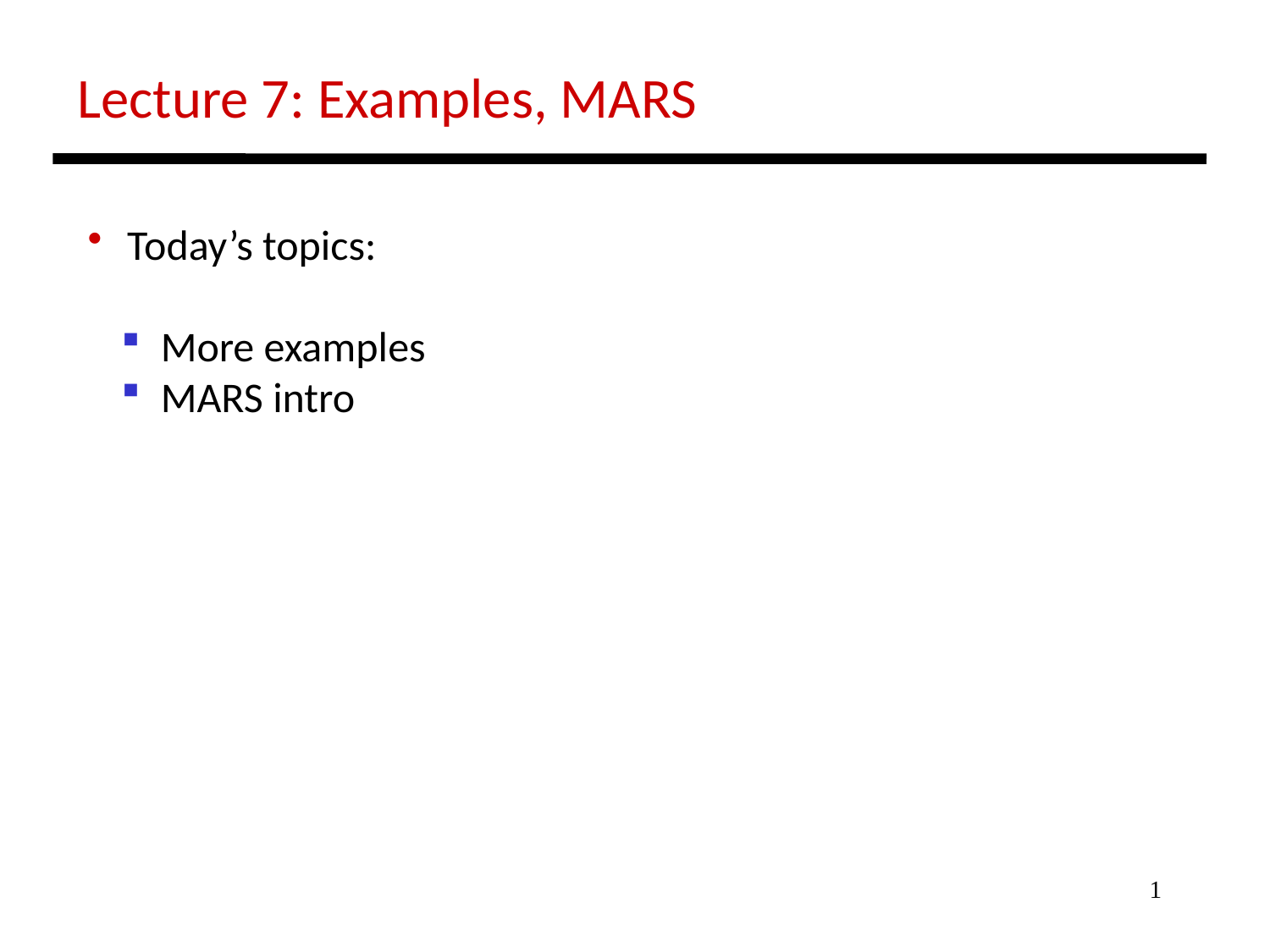

Lecture 7: Examples, MARS

 Today’s topics:

 More examples
 MARS intro

1